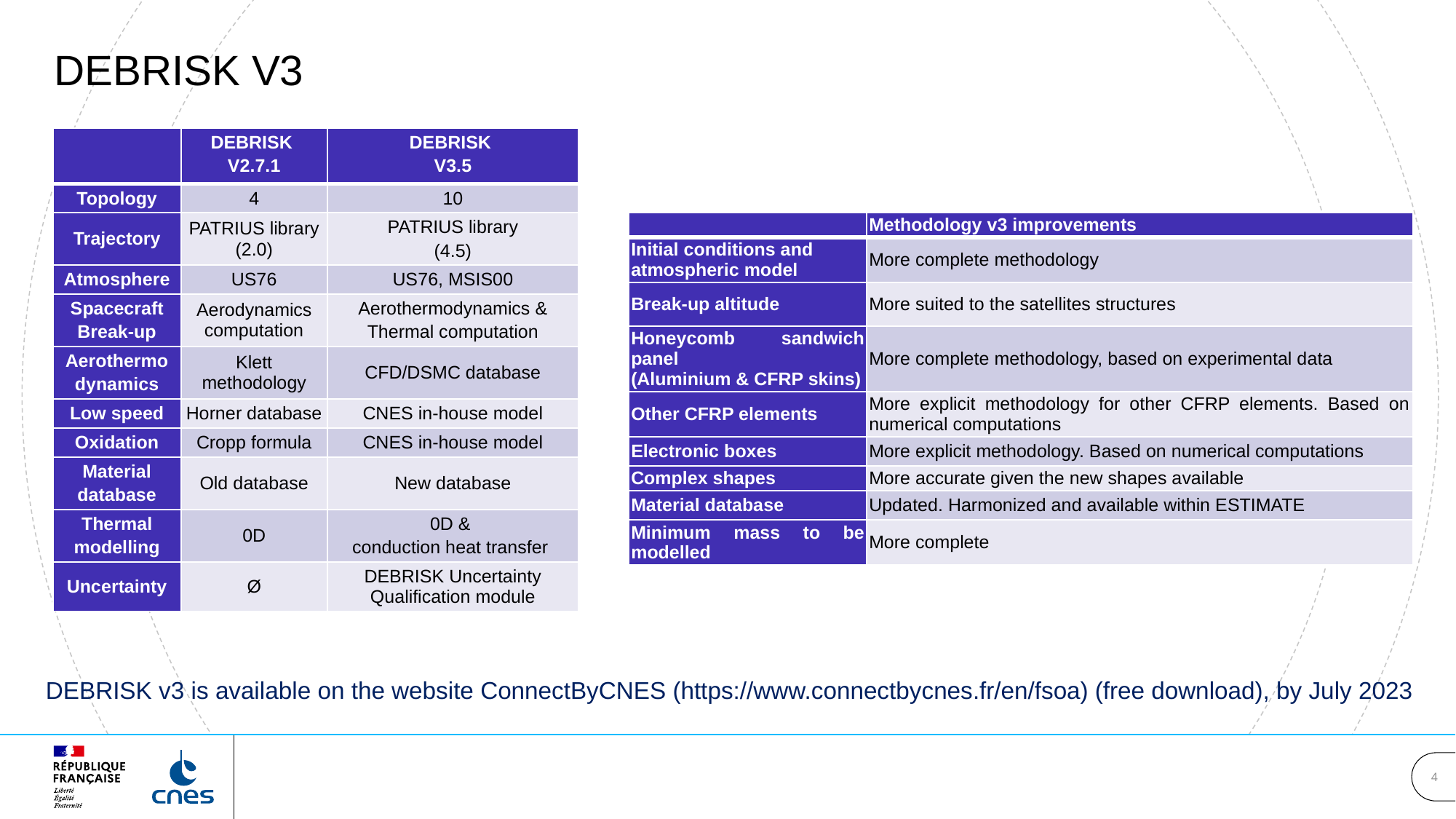

# DEBRISK V3
|  | DEBRISK V2.7.1 | DEBRISK V3.5 |
| --- | --- | --- |
| Topology | 4 | 10 |
| Trajectory | PATRIUS library (2.0) | PATRIUS library (4.5) |
| Atmosphere | US76 | US76, MSIS00 |
| Spacecraft Break-up | Aerodynamics computation | Aerothermodynamics & Thermal computation |
| Aerothermo dynamics | Klett methodology | CFD/DSMC database |
| Low speed | Horner database | CNES in-house model |
| Oxidation | Cropp formula | CNES in-house model |
| Material database | Old database | New database |
| Thermal modelling | 0D | 0D & conduction heat transfer |
| Uncertainty | Ø | DEBRISK Uncertainty Qualification module |
|  | Methodology v3 improvements |
| --- | --- |
| Initial conditions and atmospheric model | More complete methodology |
| Break-up altitude | More suited to the satellites structures |
| Honeycomb sandwich panel (Aluminium & CFRP skins) | More complete methodology, based on experimental data |
| Other CFRP elements | More explicit methodology for other CFRP elements. Based on numerical computations |
| Electronic boxes | More explicit methodology. Based on numerical computations |
| Complex shapes | More accurate given the new shapes available |
| Material database | Updated. Harmonized and available within ESTIMATE |
| Minimum mass to be modelled | More complete |
DEBRISK v3 is available on the website ConnectByCNES (https://www.connectbycnes.fr/en/fsoa) (free download), by July 2023
4